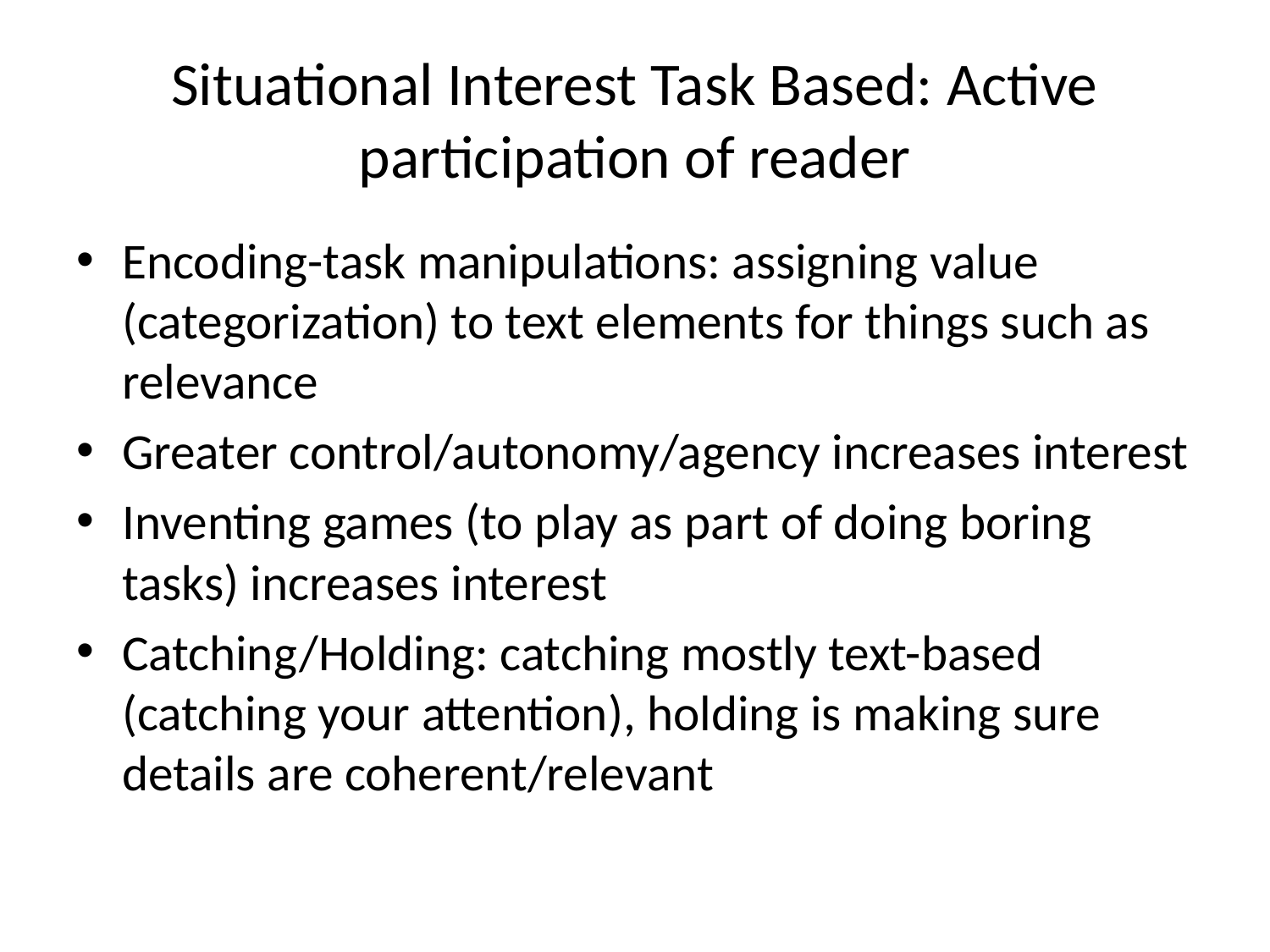

# Situational Interest Task Based: Active participation of reader
Encoding-task manipulations: assigning value (categorization) to text elements for things such as relevance
Greater control/autonomy/agency increases interest
Inventing games (to play as part of doing boring tasks) increases interest
Catching/Holding: catching mostly text-based (catching your attention), holding is making sure details are coherent/relevant